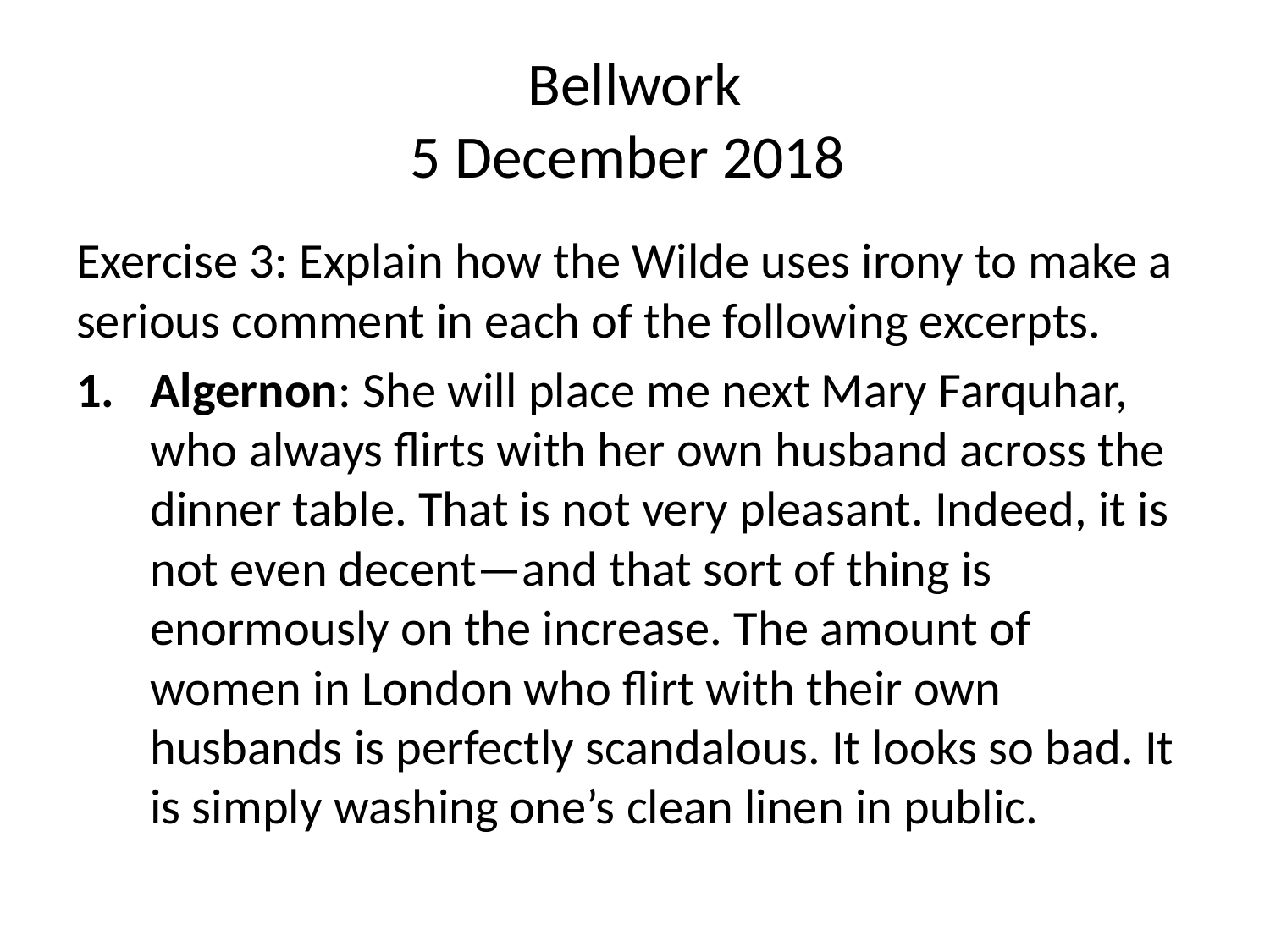

# Bellwork 5 December 2018
Exercise 3: Explain how the Wilde uses irony to make a serious comment in each of the following excerpts.
Algernon: She will place me next Mary Farquhar, who always flirts with her own husband across the dinner table. That is not very pleasant. Indeed, it is not even decent—and that sort of thing is enormously on the increase. The amount of women in London who flirt with their own husbands is perfectly scandalous. It looks so bad. It is simply washing one’s clean linen in public.